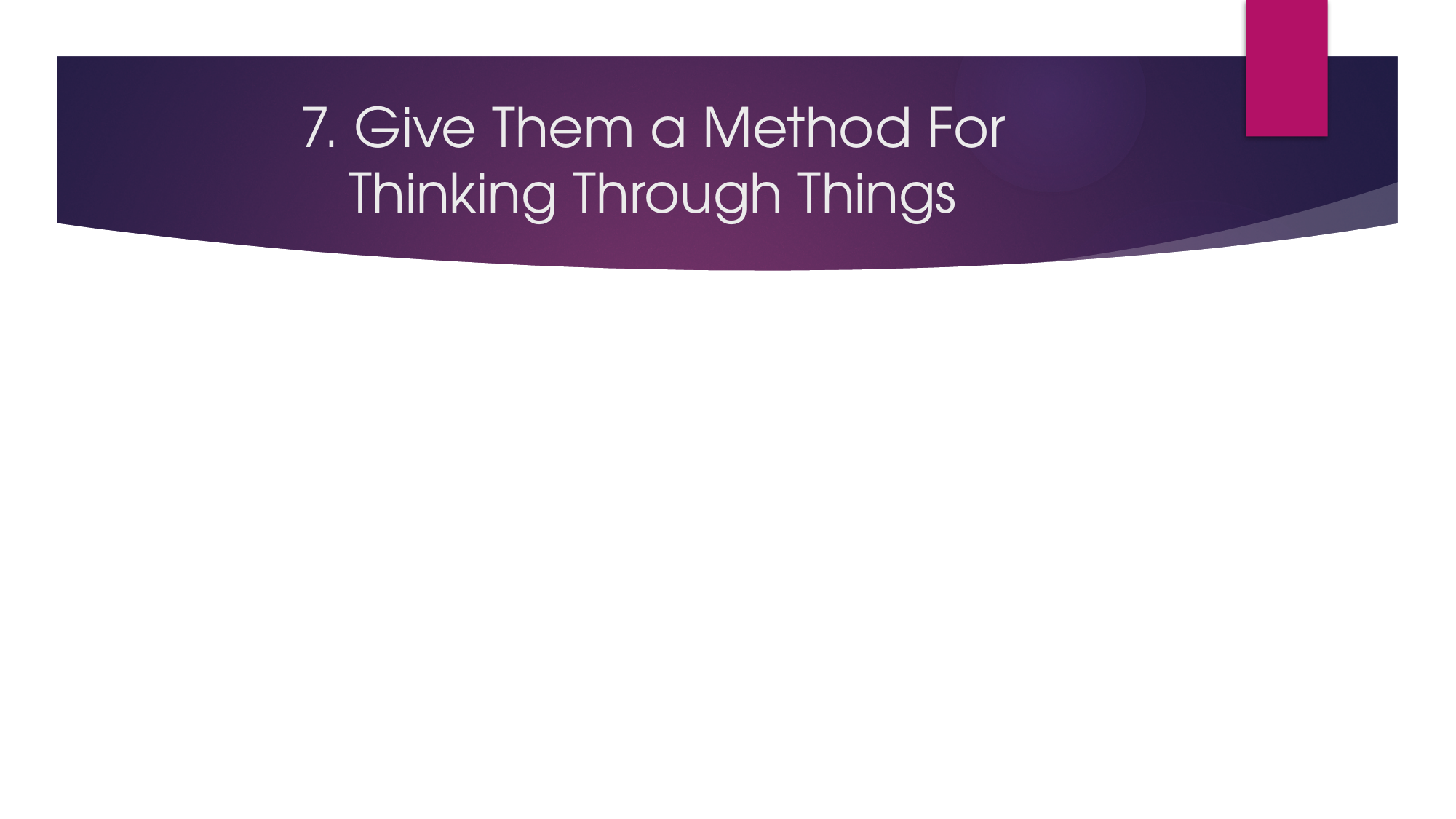

# 7. Give Them a Method For Thinking Through Things